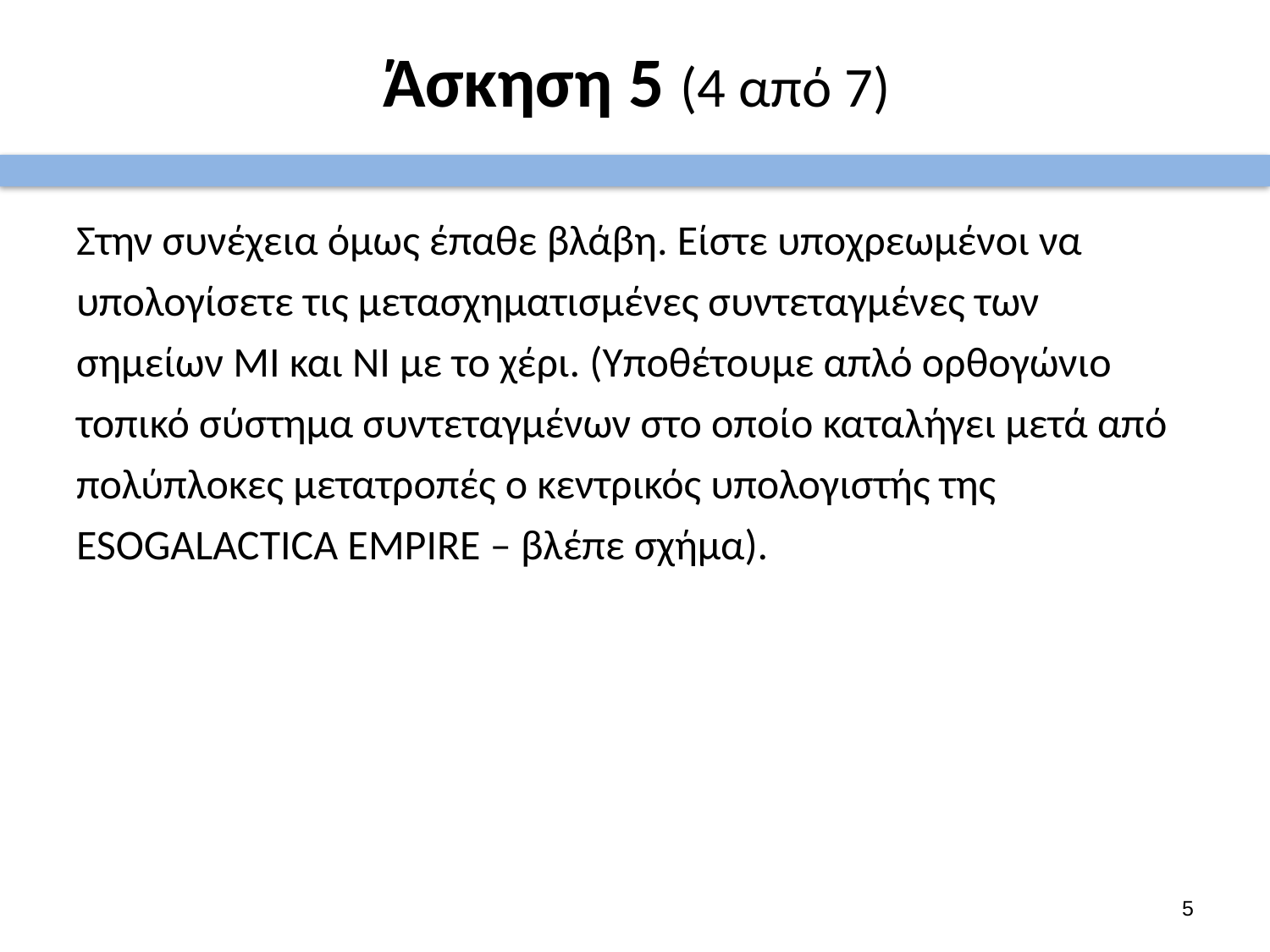

# Άσκηση 5 (4 από 7)
Στην συνέχεια όμως έπαθε βλάβη. Είστε υποχρεωμένοι να υπολογίσετε τις μετασχηματισμένες συντεταγμένες των σημείων ΜΙ και ΝΙ με το χέρι. (Υποθέτουμε απλό ορθογώνιο τοπικό σύστημα συντεταγμένων στο οποίο καταλήγει μετά από πολύπλοκες μετατροπές ο κεντρικός υπολογιστής της ESOGALACTICA EMPIRE – βλέπε σχήμα).
5